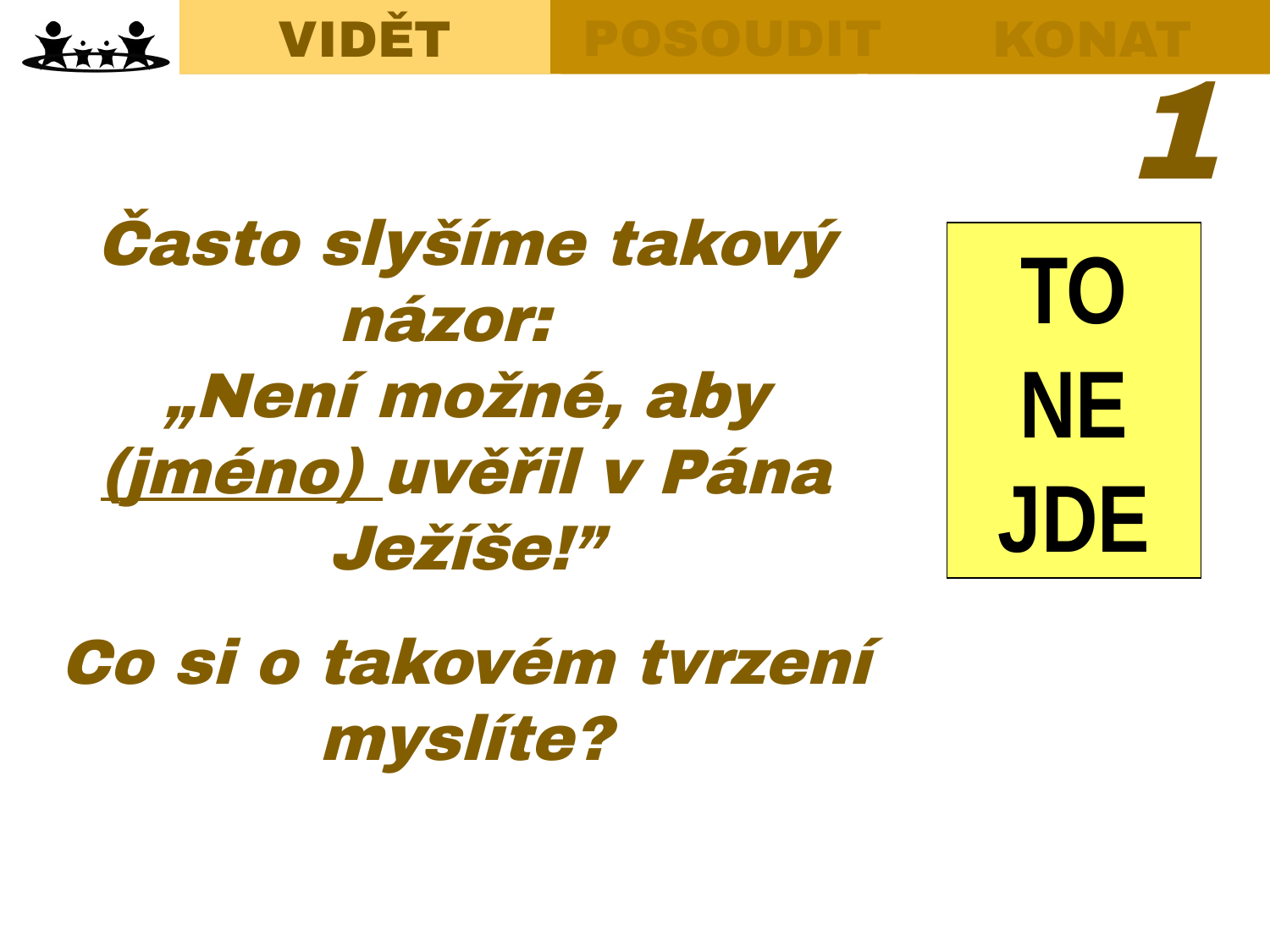

VIDĚT
KONAT
POSOUDIT
Často slyšíme takový názor:
„Není možné, aby (jméno) uvěřil v Pána Ježíše!”

Co si o takovém tvrzení myslíte?
TO
NE
JDE